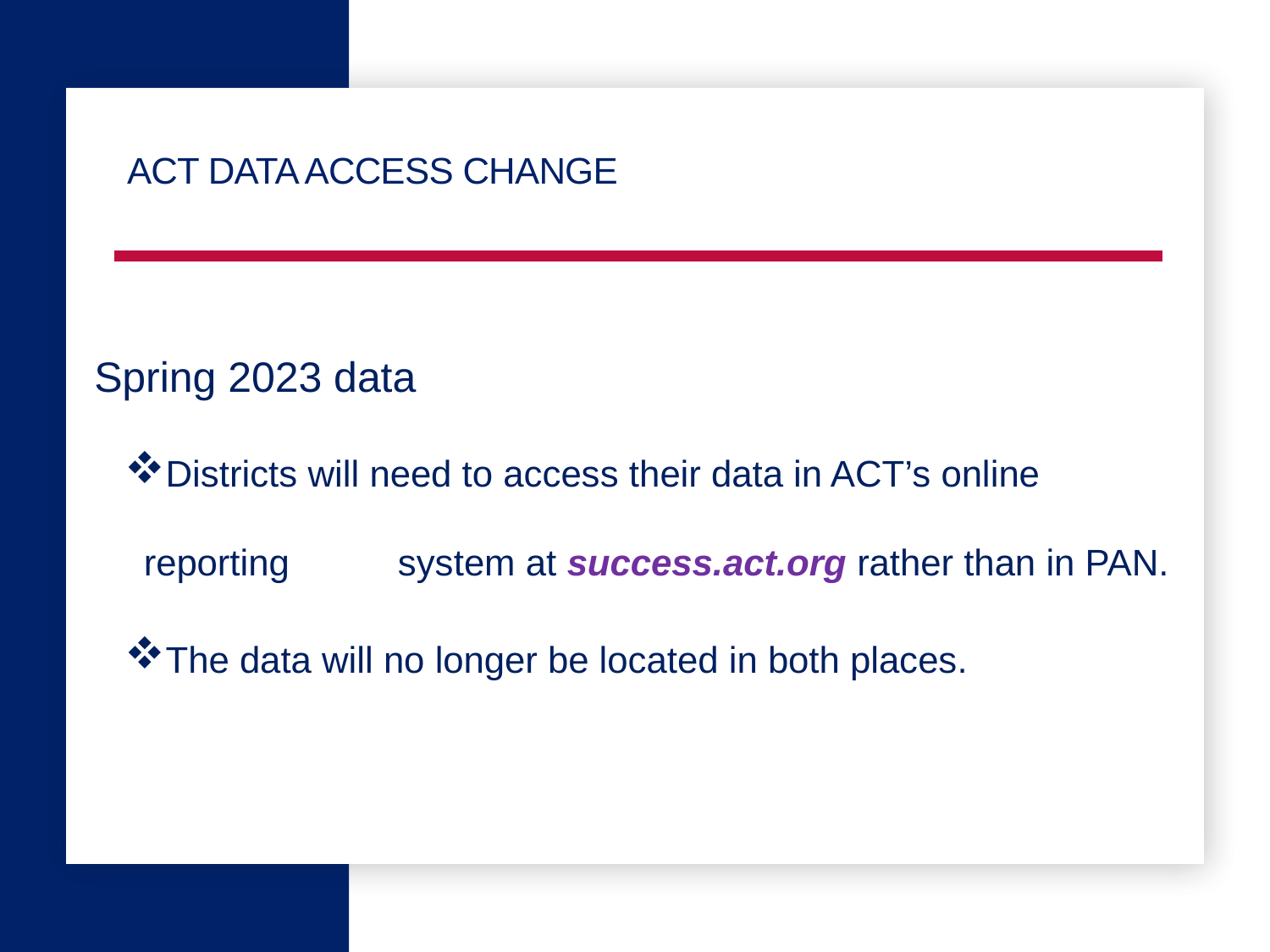

# ACT DATA ACCESS CHAnge
Spring 2023 data
Districts will need to access their data in ACT’s online reporting 	system at success.act.org rather than in PAN.
The data will no longer be located in both places.